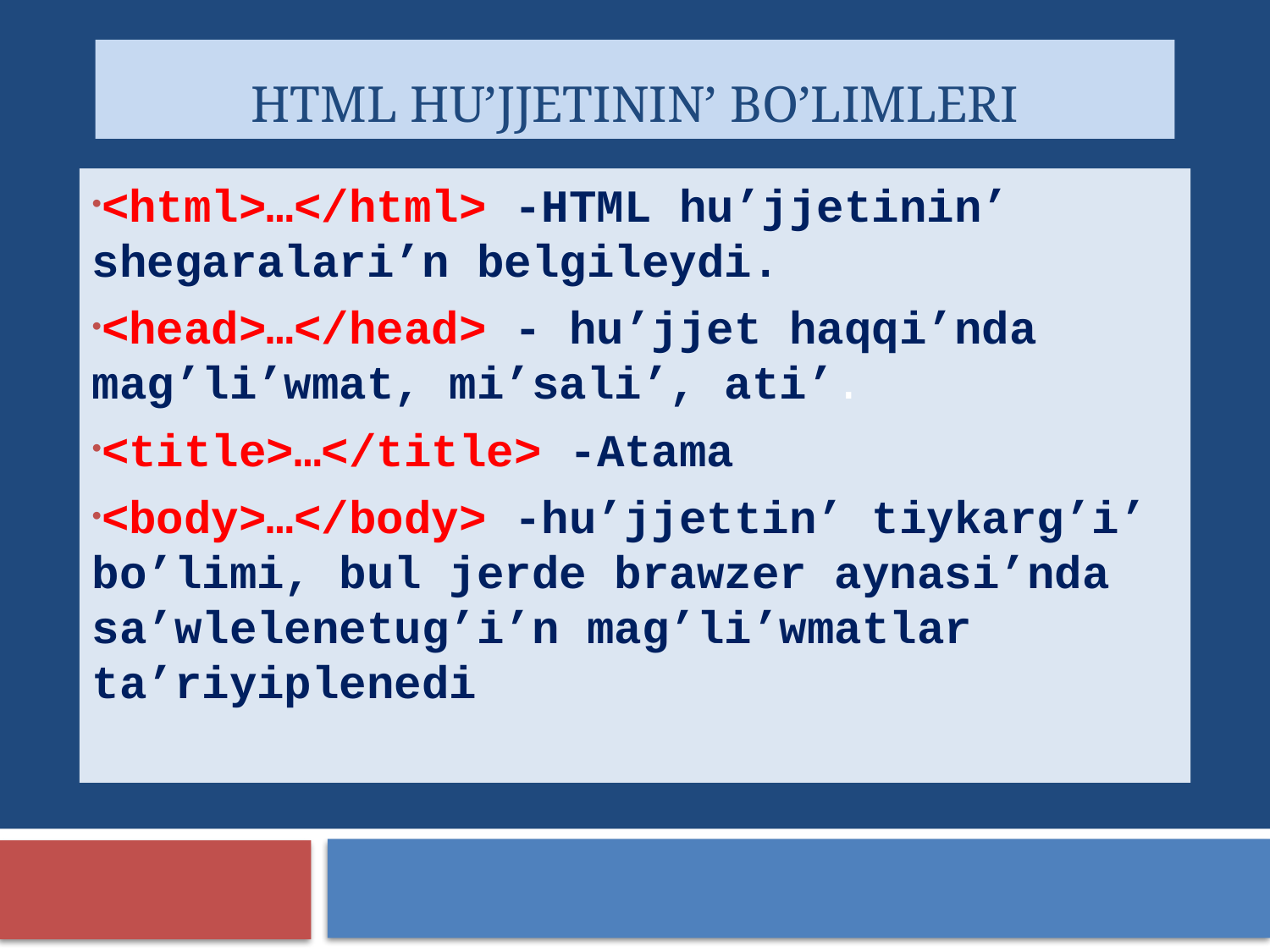

# HTML hu’jjetinin’ bo’limleri
<html>…</html> -HTML hu’jjetinin’ shegaralari’n belgileydi.
<head>…</head> - hu’jjet haqqi’nda mag’li’wmat, mi’sali’, ati’.
<title>…</title> -Atama
<body>…</body> -hu’jjettin’ tiykarg’i’ bo’limi, bul jerde brawzer aynasi’nda sa’wlelenetug’i’n mag’li’wmatlar ta’riyiplenedi